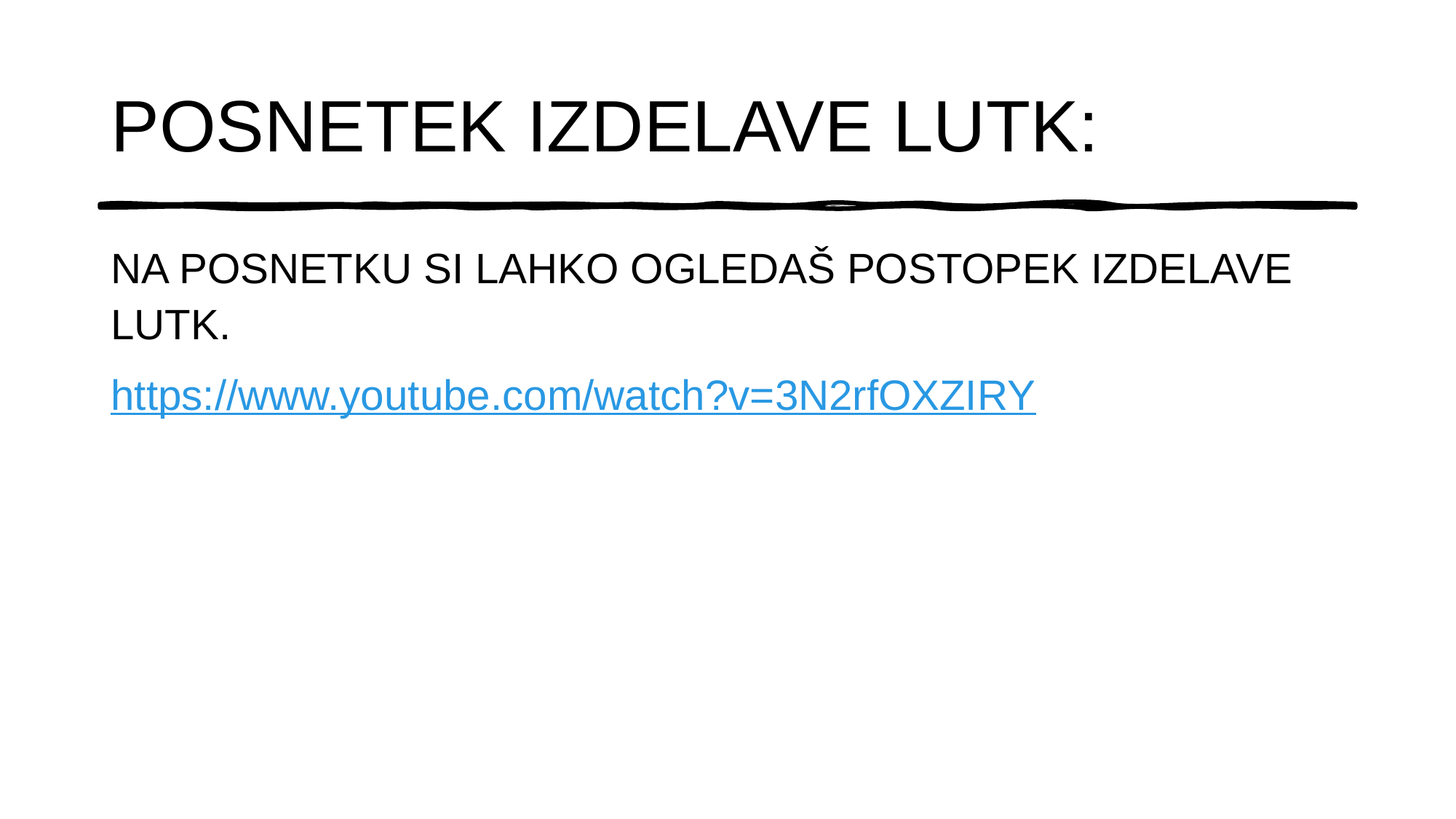

# POSNETEK IZDELAVE LUTK:
NA POSNETKU SI LAHKO OGLEDAŠ POSTOPEK IZDELAVE LUTK.
https://www.youtube.com/watch?v=3N2rfOXZIRY